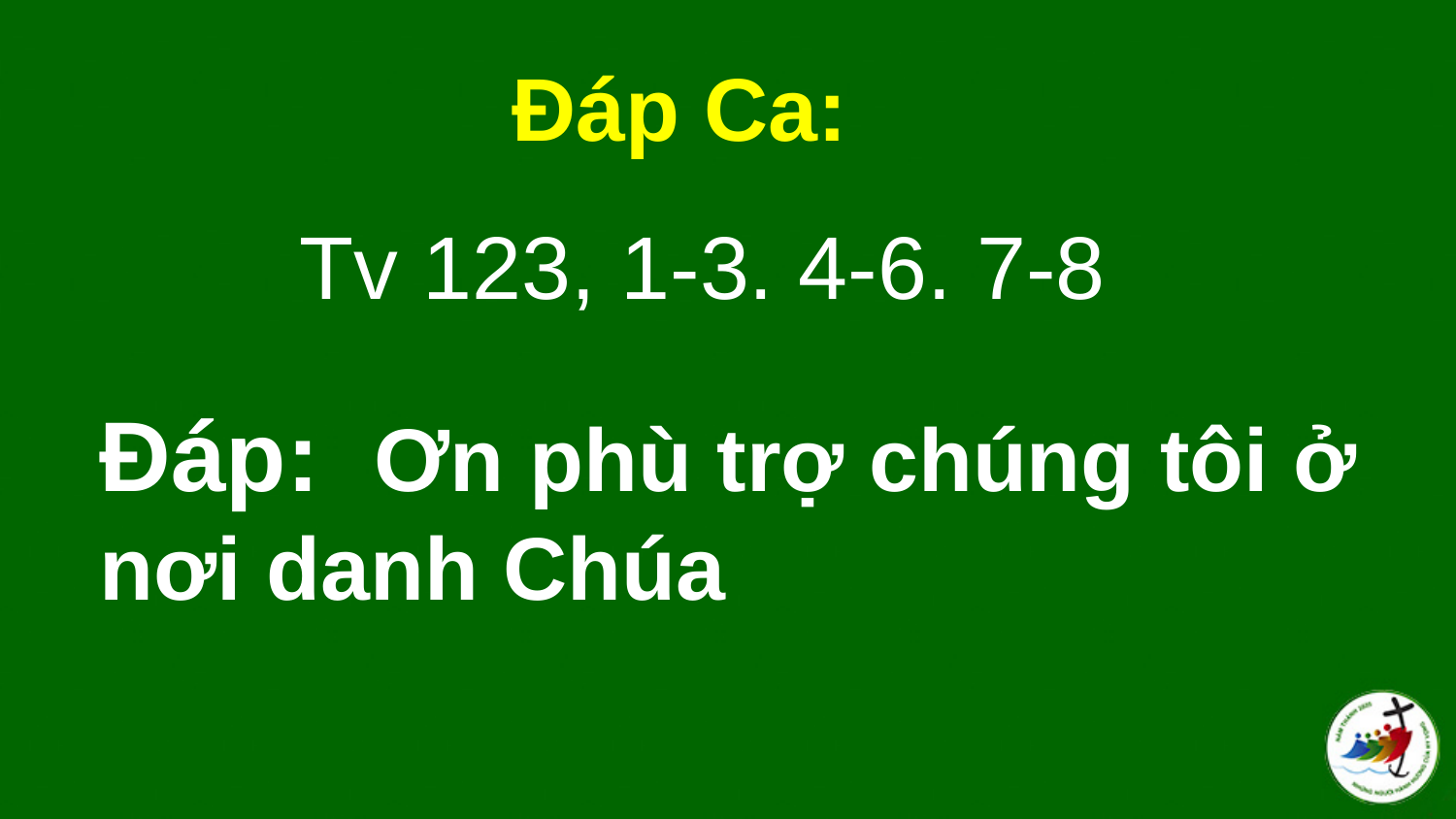

Đáp Ca:
Tv 123, 1-3. 4-6. 7-8
# Ðáp:  Ơn phù trợ chúng tôi ở nơi danh Chúa